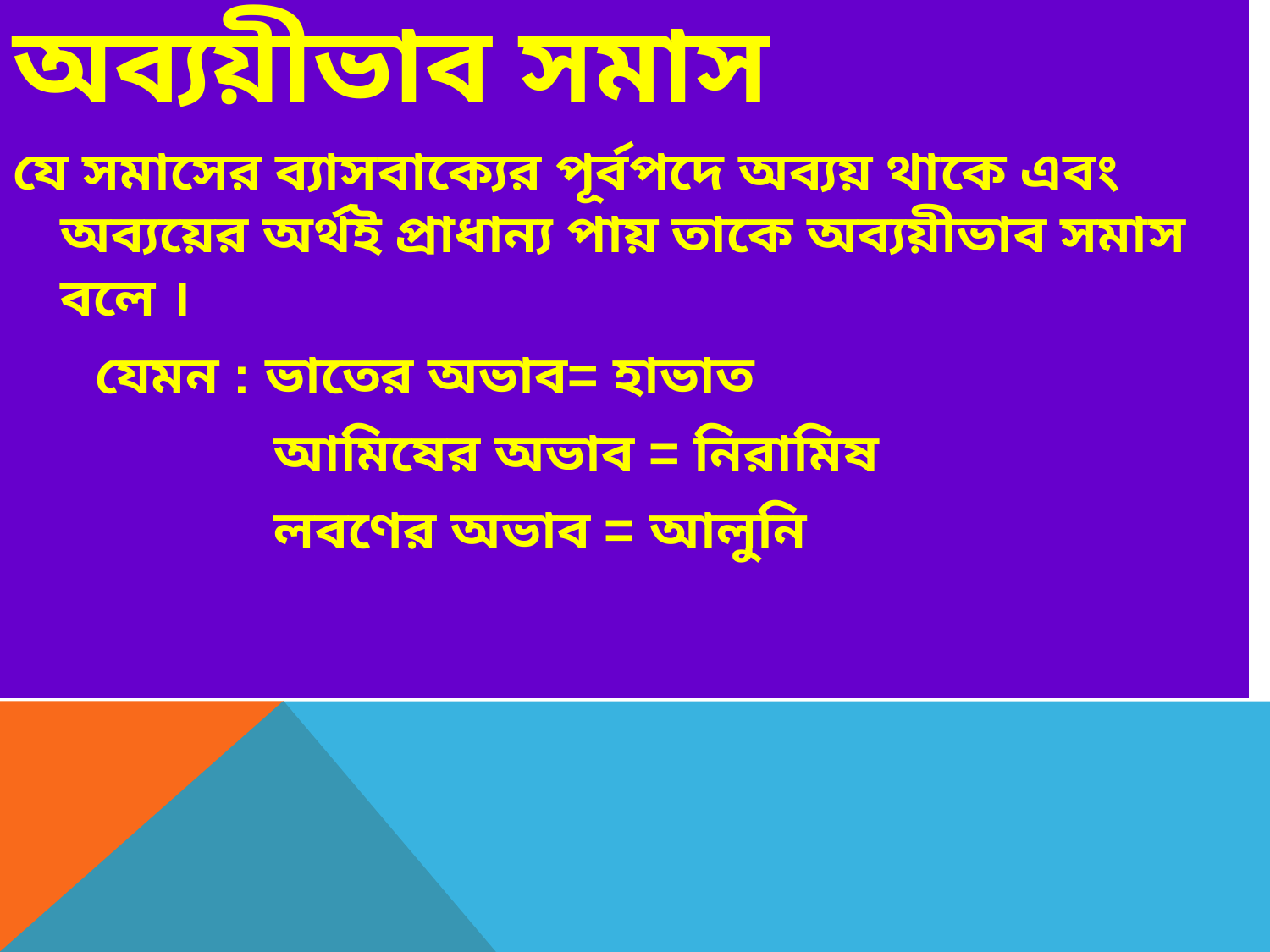

অব্যয়ীভাব সমাস
যে সমাসের ব্যাসবাক্যের পূর্বপদে অব্যয় থাকে এবং অব্যয়ের অর্থই প্রাধান্য পায় তাকে অব্যয়ীভাব সমাস বলে ।
      যেমন : ভাতের অভাব= হাভাত
                   আমিষের অভাব = নিরামিষ
                   লবণের অভাব = আলুনি